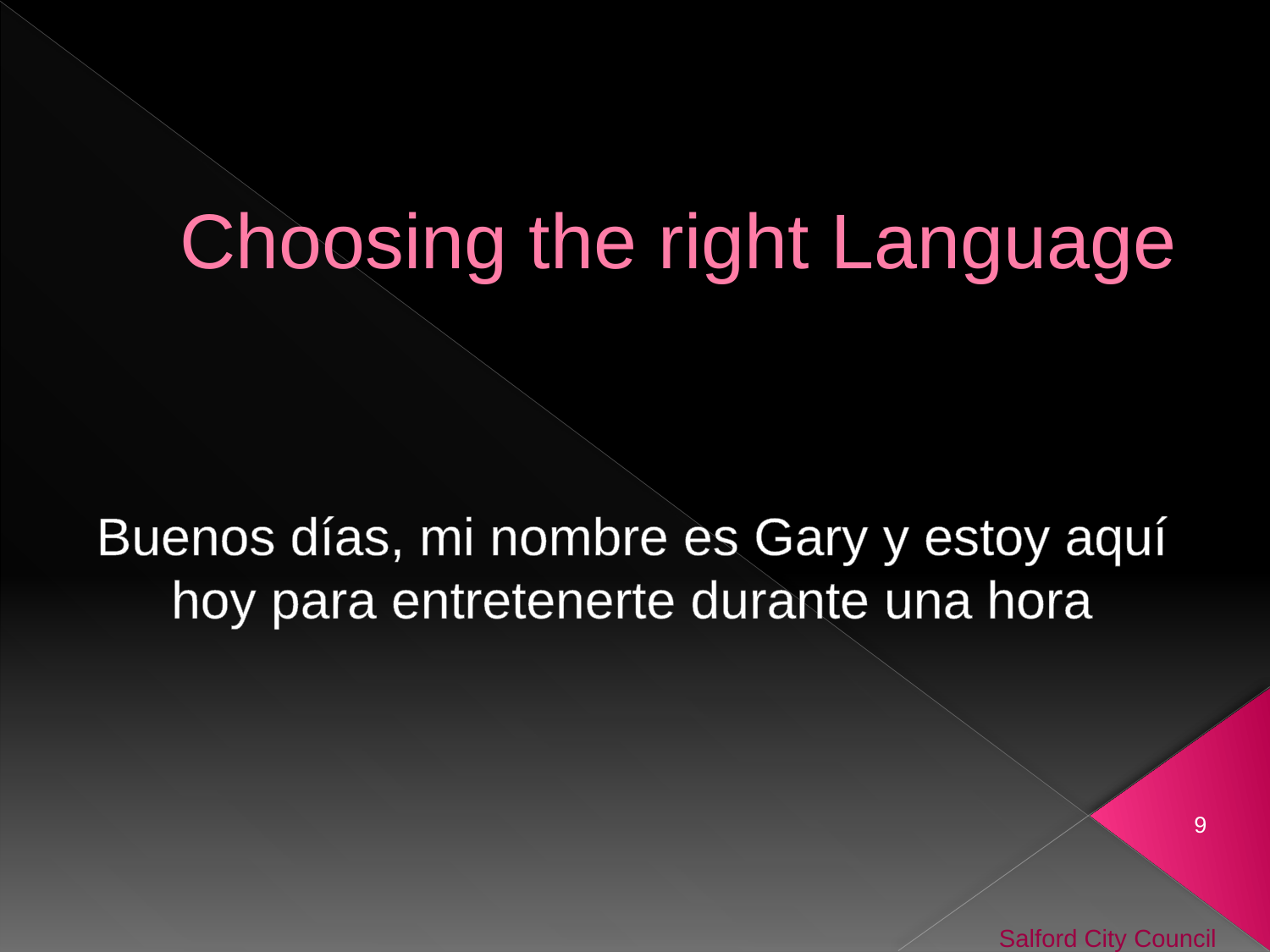

# Choosing the right Language
Buenos días, mi nombre es Gary y estoy aquí hoy para entretenerte durante una hora

9
Salford City Council